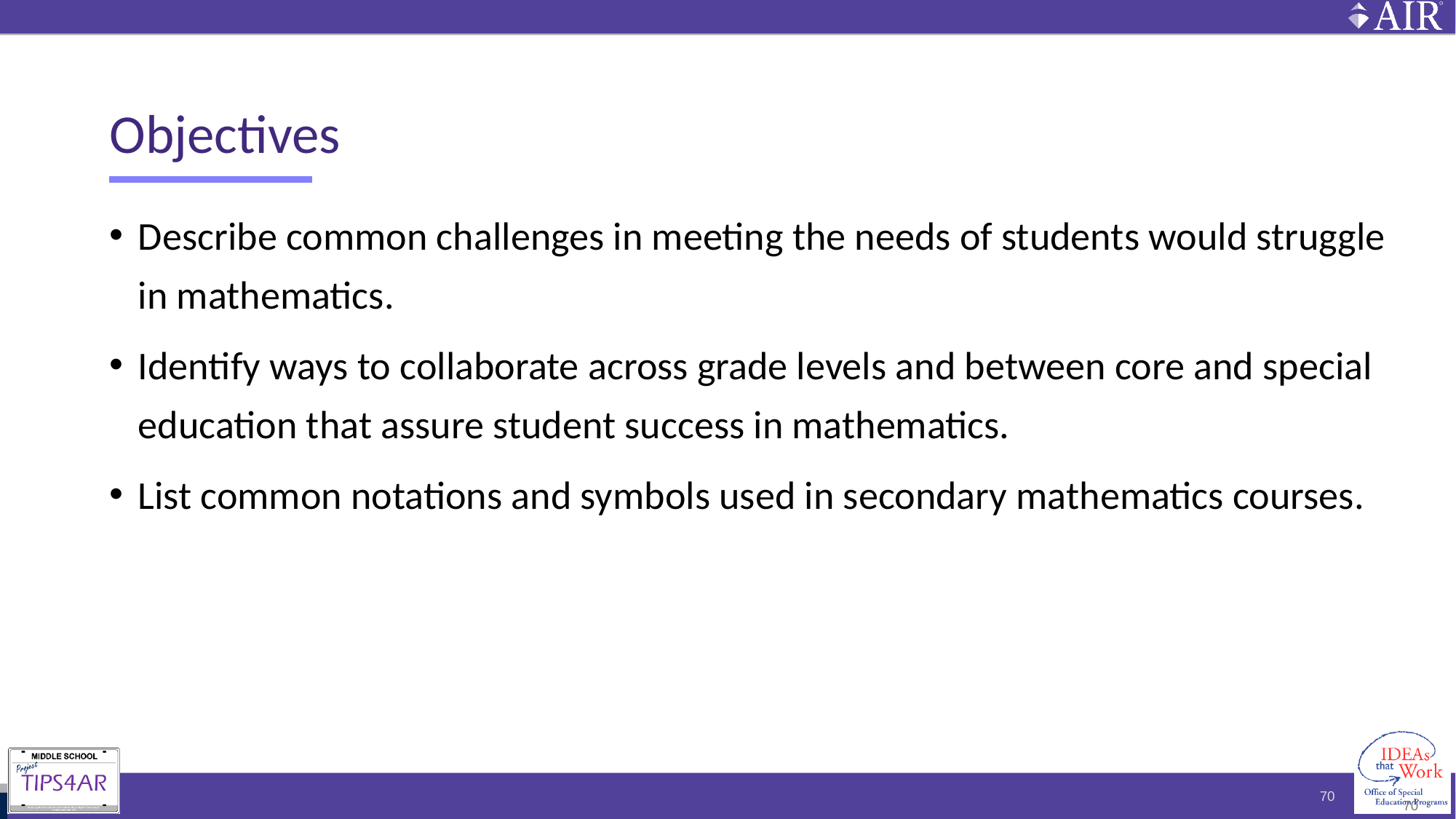

# Objectives
Describe common challenges in meeting the needs of students would struggle in mathematics.
Identify ways to collaborate across grade levels and between core and special education that assure student success in mathematics.
List common notations and symbols used in secondary mathematics courses.
70